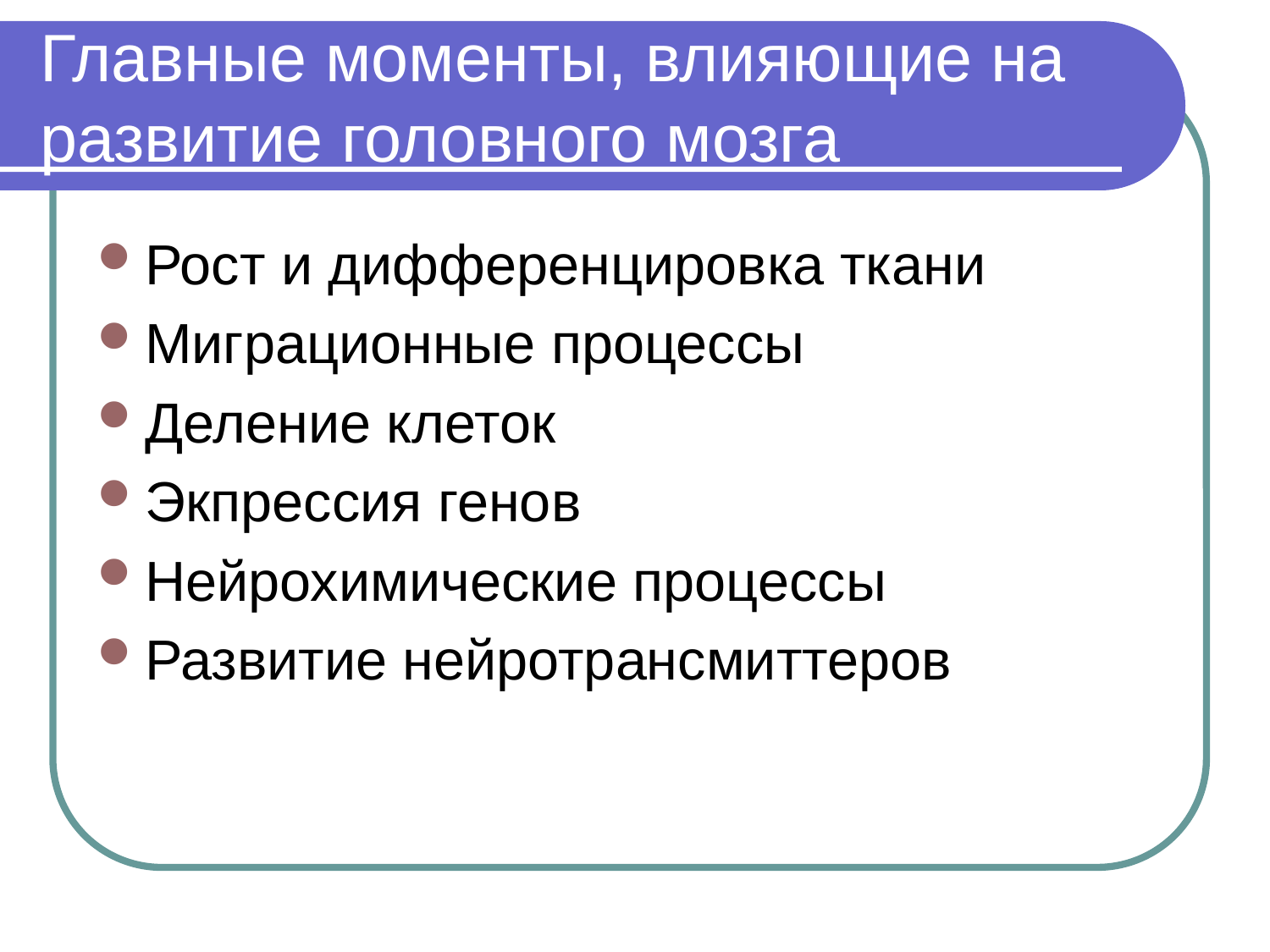

# Главные моменты, влияющие на развитие головного мозга
Рост и дифференцировка ткани
Миграционные процессы
Деление клеток
Экпрессия генов
Нейрохимические процессы
Развитие нейротрансмиттеров